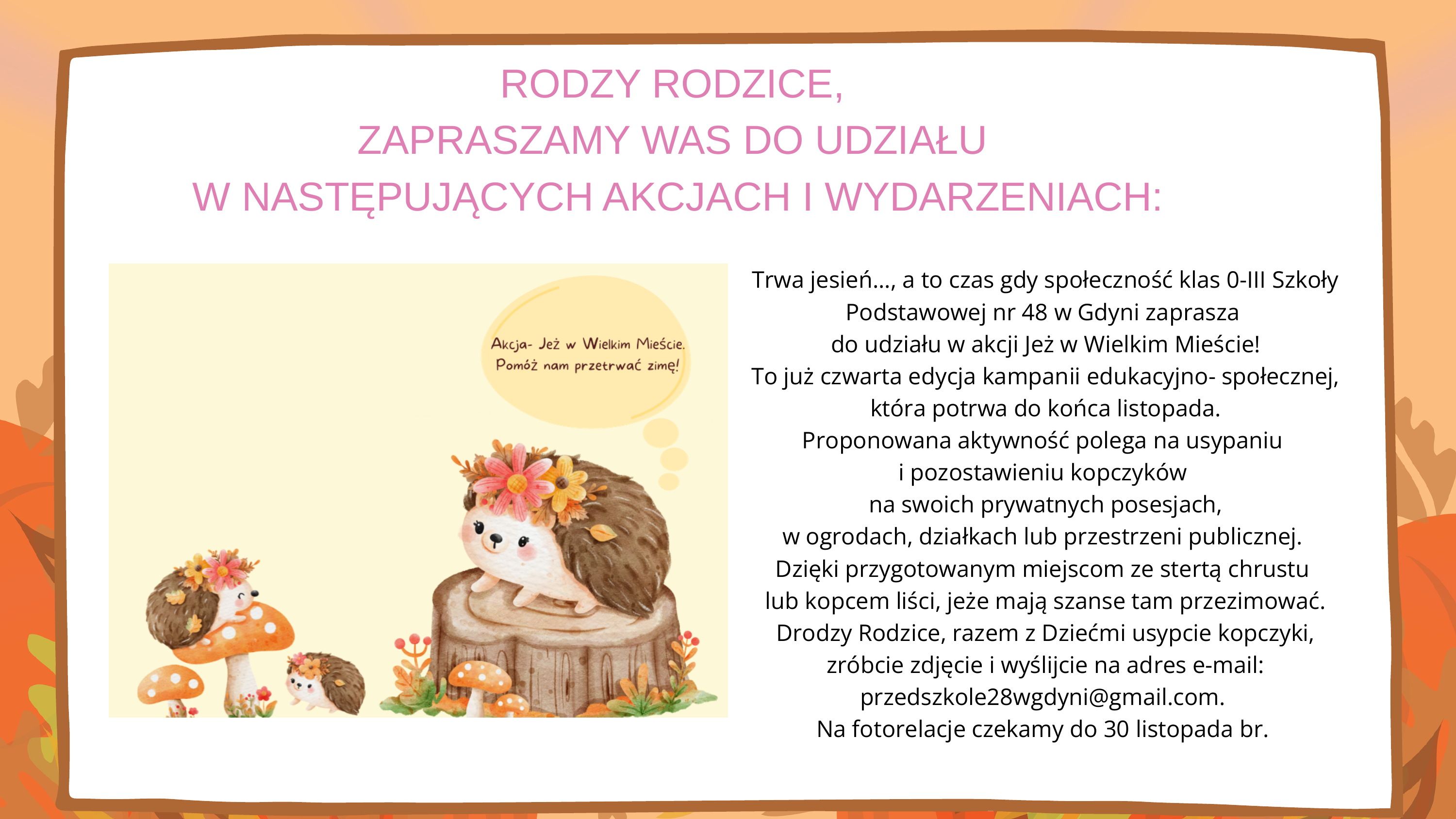

RODZY RODZICE,
ZAPRASZAMY WAS DO UDZIAŁU
W NASTĘPUJĄCYCH AKCJACH I WYDARZENIACH:
Trwa jesień..., a to czas gdy społeczność klas 0-III Szkoły Podstawowej nr 48 w Gdyni zaprasza
do udziału w akcji Jeż w Wielkim Mieście!
To już czwarta edycja kampanii edukacyjno- społecznej, która potrwa do końca listopada.
Proponowana aktywność polega na usypaniu
i pozostawieniu kopczyków
na swoich prywatnych posesjach,
w ogrodach, działkach lub przestrzeni publicznej.
Dzięki przygotowanym miejscom ze stertą chrustu
lub kopcem liści, jeże mają szanse tam przezimować.
Drodzy Rodzice, razem z Dziećmi usypcie kopczyki, zróbcie zdjęcie i wyślijcie na adres e-mail: przedszkole28wgdyni@gmail.com.
Na fotorelacje czekamy do 30 listopada br.